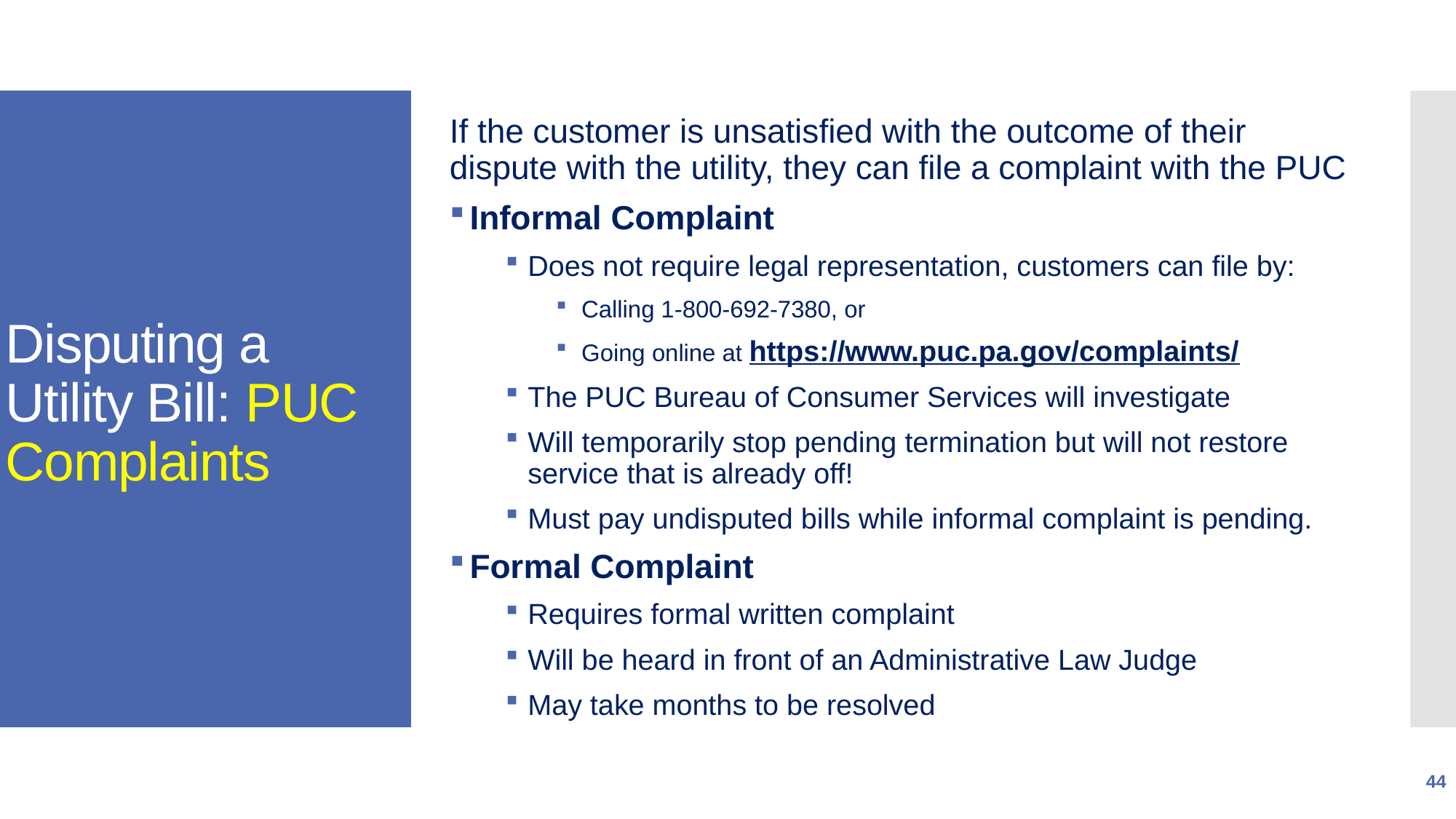

# Disputing a Utility Bill: PUC Complaints
If the customer is unsatisfied with the outcome of their dispute with the utility, they can file a complaint with the PUC
Informal Complaint
Does not require legal representation, customers can file by:
Calling 1-800-692-7380, or
Going online at https://www.puc.pa.gov/complaints/
The PUC Bureau of Consumer Services will investigate
Will temporarily stop pending termination but will not restore service that is already off!
Must pay undisputed bills while informal complaint is pending.
Formal Complaint
Requires formal written complaint
Will be heard in front of an Administrative Law Judge
May take months to be resolved

44